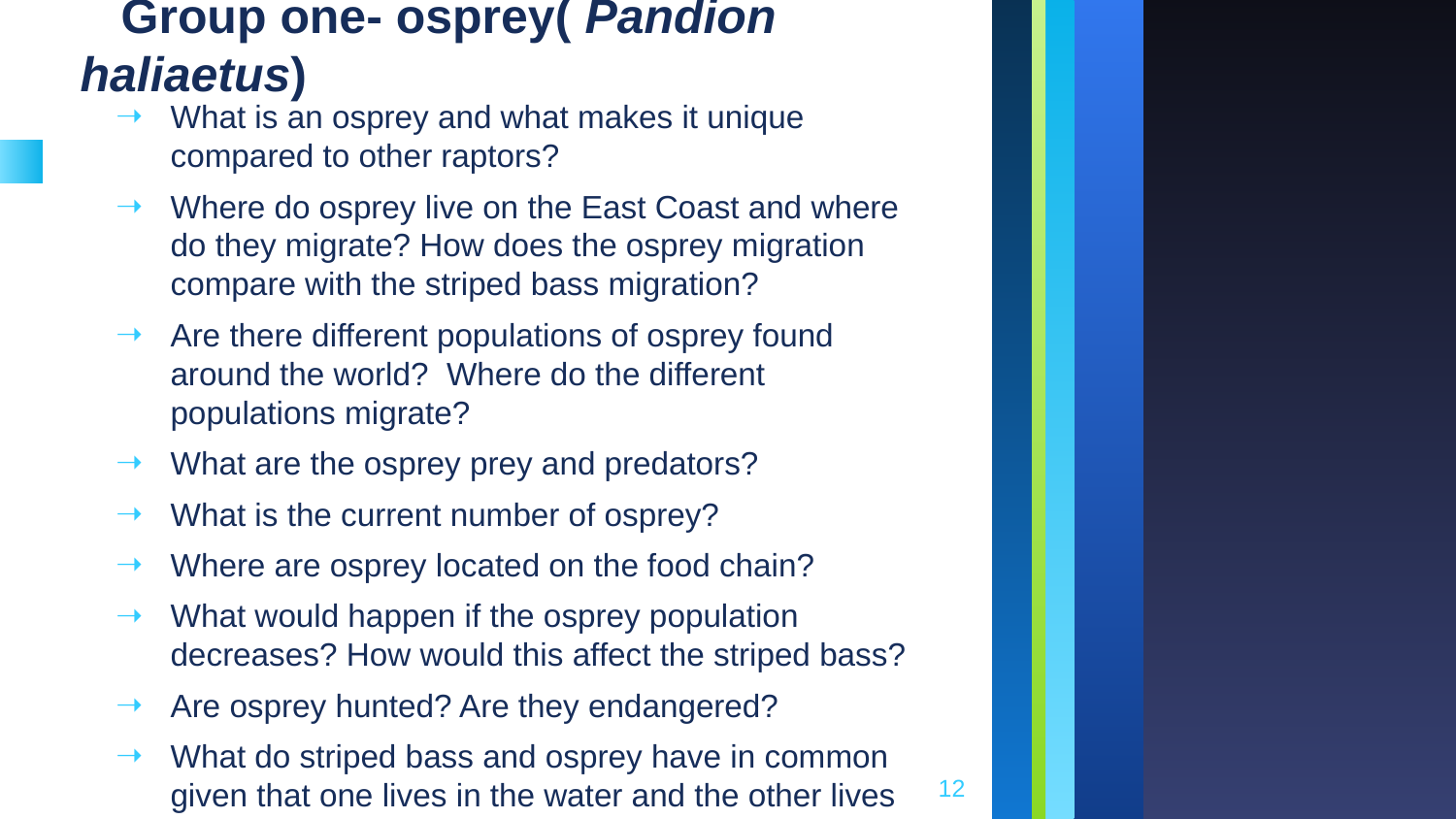

# Group one- osprey( Pandion haliaetus)
What is an osprey and what makes it unique compared to other raptors?
Where do osprey live on the East Coast and where do they migrate? How does the osprey migration compare with the striped bass migration?
Are there different populations of osprey found around the world?  Where do the different populations migrate?
What are the osprey prey and predators?
What is the current number of osprey?
Where are osprey located on the food chain?
What would happen if the osprey population decreases? How would this affect the striped bass?
Are osprey hunted? Are they endangered?
What do striped bass and osprey have in common given that one lives in the water and the other lives on land?

12